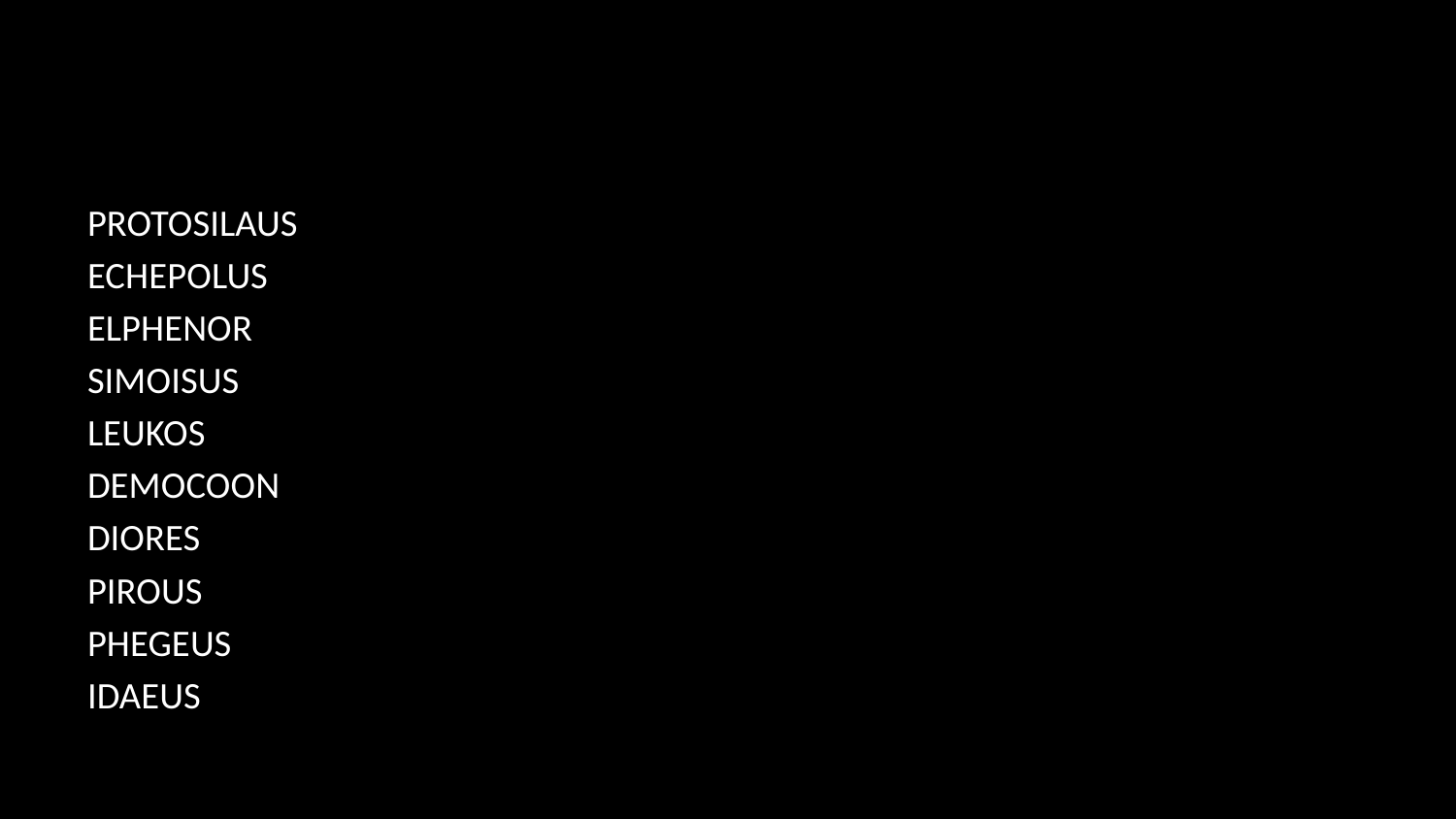

#
PROTOSILAUS
ECHEPOLUS
ELPHENOR
SIMOISUS
LEUKOS
DEMOCOON
DIORES
PIROUS
PHEGEUS
IDAEUS